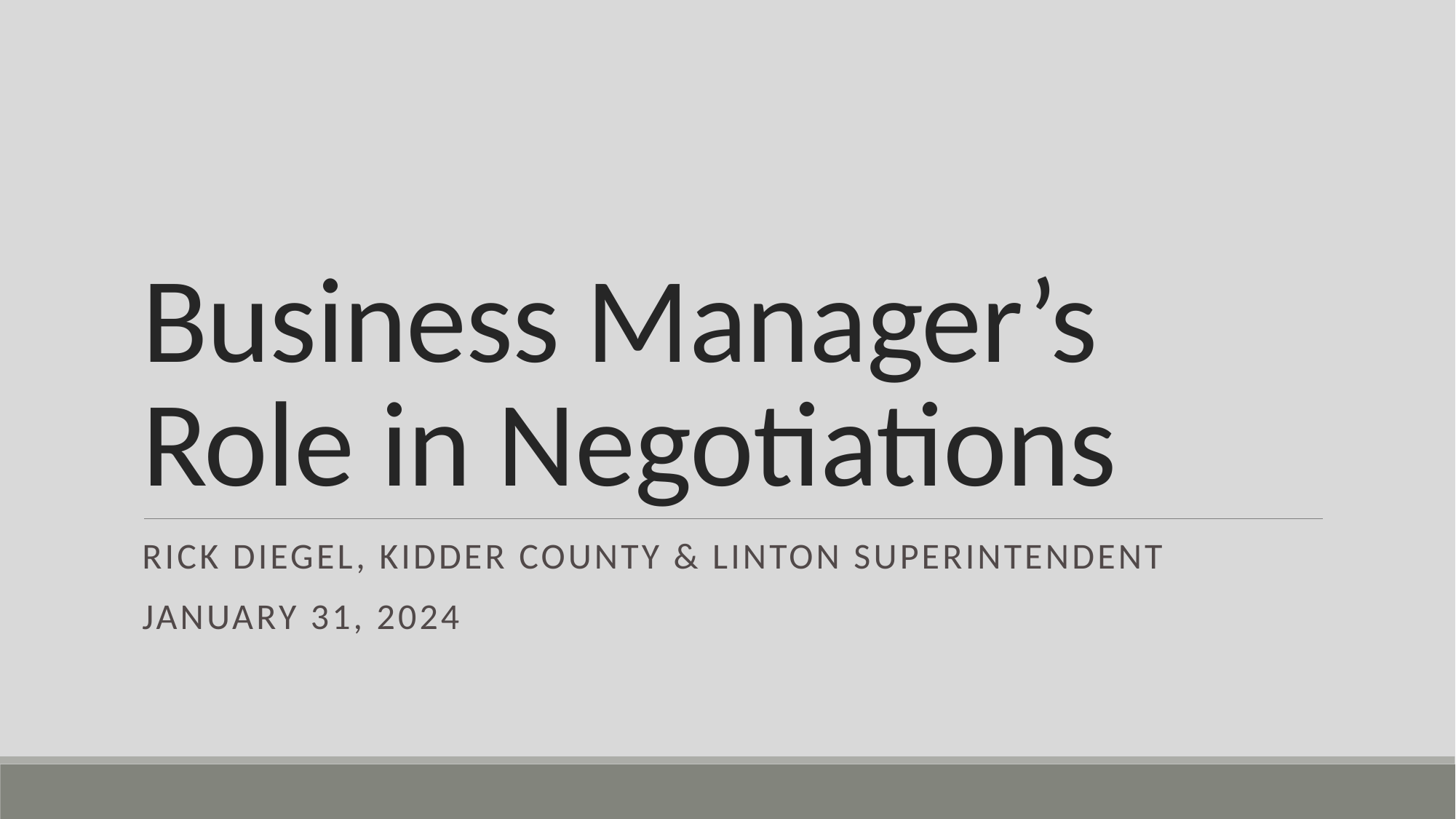

# Business Manager’s Role in Negotiations
Rick Diegel, Kidder County & Linton Superintendent
January 31, 2024